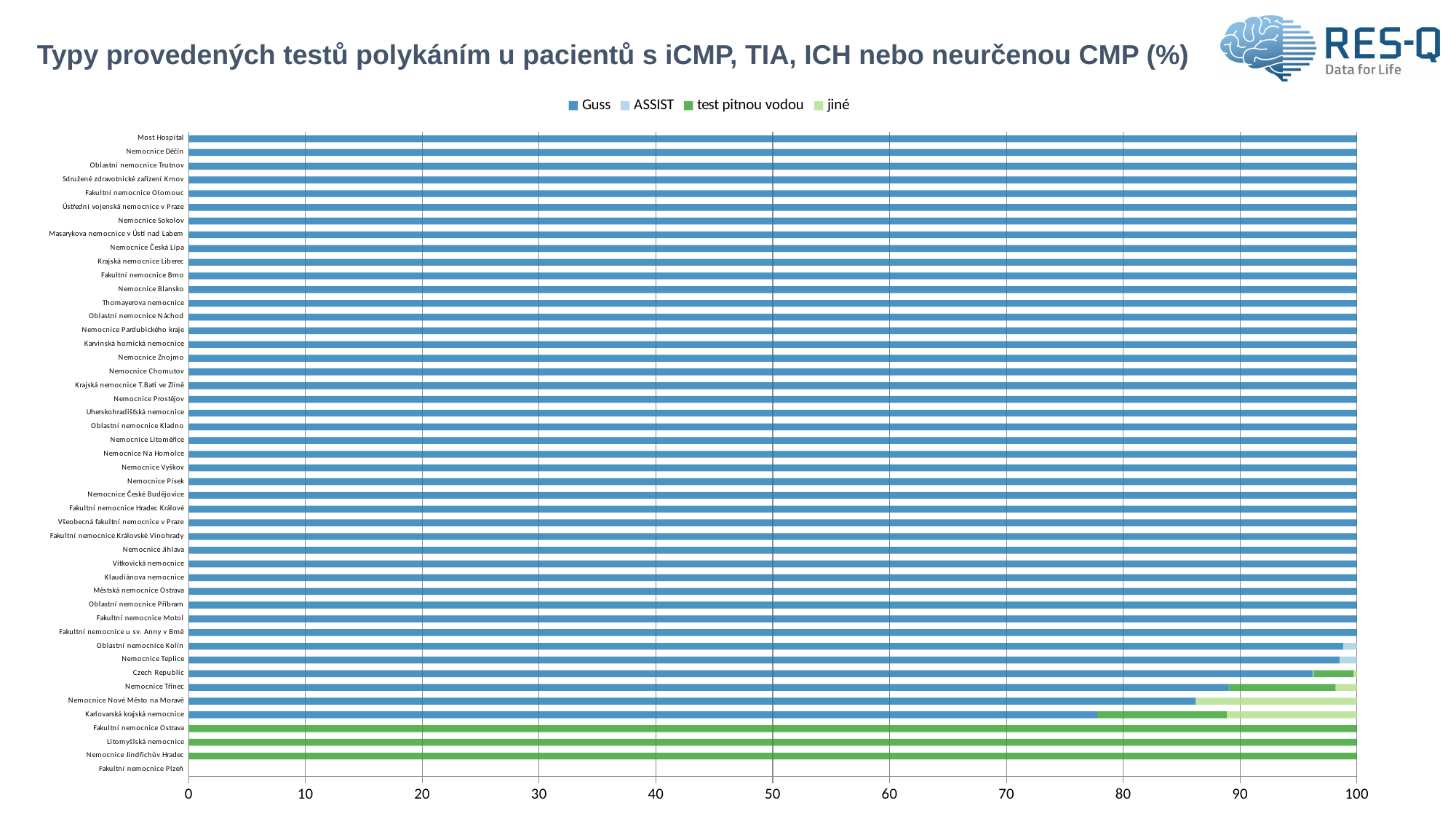

# Typy provedených testů polykáním u pacientů s iCMP, TIA, ICH nebo neurčenou CMP (%)

### Chart

| Category | Guss | ASSIST | test pitnou vodou | jiné |
|---|---|---|---|---|
| Fakultní nemocnice Plzeň | 0.0 | 0.0 | 0.0 | 0.0 |
| Nemocnice Jindřichův Hradec | 0.0 | 0.0 | 100.0 | 0.0 |
| Litomyšlská nemocnice | 0.0 | 0.0 | 100.0 | 0.0 |
| Fakultní nemocnice Ostrava | 0.0 | 0.0 | 100.0 | 0.0 |
| Karlovarská krajská nemocnice | 77.777778 | 0.0 | 11.111111 | 11.111111 |
| Nemocnice Nové Město na Moravě | 86.206897 | 0.0 | 0.0 | 13.793103 |
| Nemocnice Třinec | 89.090909 | 0.0 | 9.090909 | 1.818182 |
| Czech Republic | 96.211031 | 0.095923 | 3.405276 | 0.28777 |
| Nemocnice Teplice | 98.529412 | 1.470588 | 0.0 | 0.0 |
| Oblastní nemocnice Kolín | 98.823529 | 1.176471 | 0.0 | 0.0 |
| Fakultní nemocnice u sv. Anny v Brně | 100.0 | 0.0 | 0.0 | 0.0 |
| Fakultní nemocnice Motol | 100.0 | 0.0 | 0.0 | 0.0 |
| Oblastní nemocnice Příbram | 100.0 | 0.0 | 0.0 | 0.0 |
| Městská nemocnice Ostrava | 100.0 | 0.0 | 0.0 | 0.0 |
| Klaudiánova nemocnice | 100.0 | 0.0 | 0.0 | 0.0 |
| Vítkovická nemocnice | 100.0 | 0.0 | 0.0 | 0.0 |
| Nemocnice Jihlava | 100.0 | 0.0 | 0.0 | 0.0 |
| Fakultní nemocnice Královské Vinohrady | 100.0 | 0.0 | 0.0 | 0.0 |
| Všeobecná fakultní nemocnice v Praze | 100.0 | 0.0 | 0.0 | 0.0 |
| Fakultní nemocnice Hradec Králové | 100.0 | 0.0 | 0.0 | 0.0 |
| Nemocnice České Budějovice | 100.0 | 0.0 | 0.0 | 0.0 |
| Nemocnice Písek | 100.0 | 0.0 | 0.0 | 0.0 |
| Nemocnice Vyškov | 100.0 | 0.0 | 0.0 | 0.0 |
| Nemocnice Na Homolce | 100.0 | 0.0 | 0.0 | 0.0 |
| Nemocnice Litoměřice | 100.0 | 0.0 | 0.0 | 0.0 |
| Oblastní nemocnice Kladno | 100.0 | 0.0 | 0.0 | 0.0 |
| Uherskohradišťská nemocnice | 100.0 | 0.0 | 0.0 | 0.0 |
| Nemocnice Prostějov | 100.0 | 0.0 | 0.0 | 0.0 |
| Krajská nemocnice T.Bati ve Zlíně | 100.0 | 0.0 | 0.0 | 0.0 |
| Nemocnice Chomutov | 100.0 | 0.0 | 0.0 | 0.0 |
| Nemocnice Znojmo | 100.0 | 0.0 | 0.0 | 0.0 |
| Karvinská hornická nemocnice | 100.0 | 0.0 | 0.0 | 0.0 |
| Nemocnice Pardubického kraje | 100.0 | 0.0 | 0.0 | 0.0 |
| Oblastní nemocnice Náchod | 100.0 | 0.0 | 0.0 | 0.0 |
| Thomayerova nemocnice | 100.0 | 0.0 | 0.0 | 0.0 |
| Nemocnice Blansko | 100.0 | 0.0 | 0.0 | 0.0 |
| Fakultní nemocnice Brno | 100.0 | 0.0 | 0.0 | 0.0 |
| Krajská nemocnice Liberec | 100.0 | 0.0 | 0.0 | 0.0 |
| Nemocnice Česká Lípa | 100.0 | 0.0 | 0.0 | 0.0 |
| Masarykova nemocnice v Ústí nad Labem | 100.0 | 0.0 | 0.0 | 0.0 |
| Nemocnice Sokolov | 100.0 | 0.0 | 0.0 | 0.0 |
| Ústřední vojenská nemocnice v Praze | 100.0 | 0.0 | 0.0 | 0.0 |
| Fakultní nemocnice Olomouc | 100.0 | 0.0 | 0.0 | 0.0 |
| Sdružené zdravotnické zařízení Krnov | 100.0 | 0.0 | 0.0 | 0.0 |
| Oblastní nemocnice Trutnov | 100.0 | 0.0 | 0.0 | 0.0 |
| Nemocnice Děčín | 100.0 | 0.0 | 0.0 | 0.0 |
| Most Hospital | 100.0 | 0.0 | 0.0 | 0.0 |